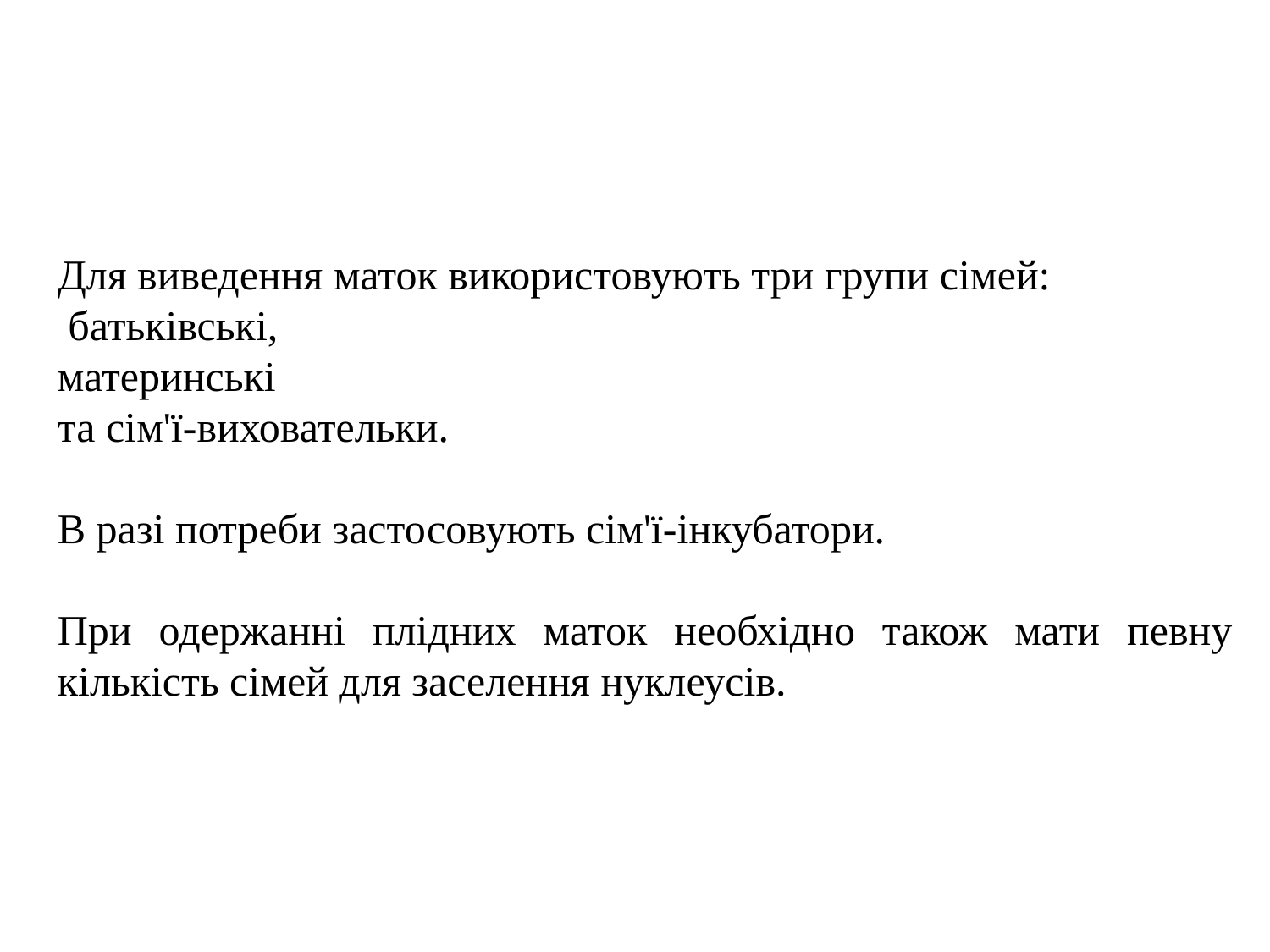

Для виведення маток використовують три групи сімей:
 батьківські,
материнські
та сім'ї-виховательки.

В разі потреби застосовують сім'ї-інкубатори.

При одержанні плідних маток необхідно також мати певну кількість сімей для заселення нуклеусів.